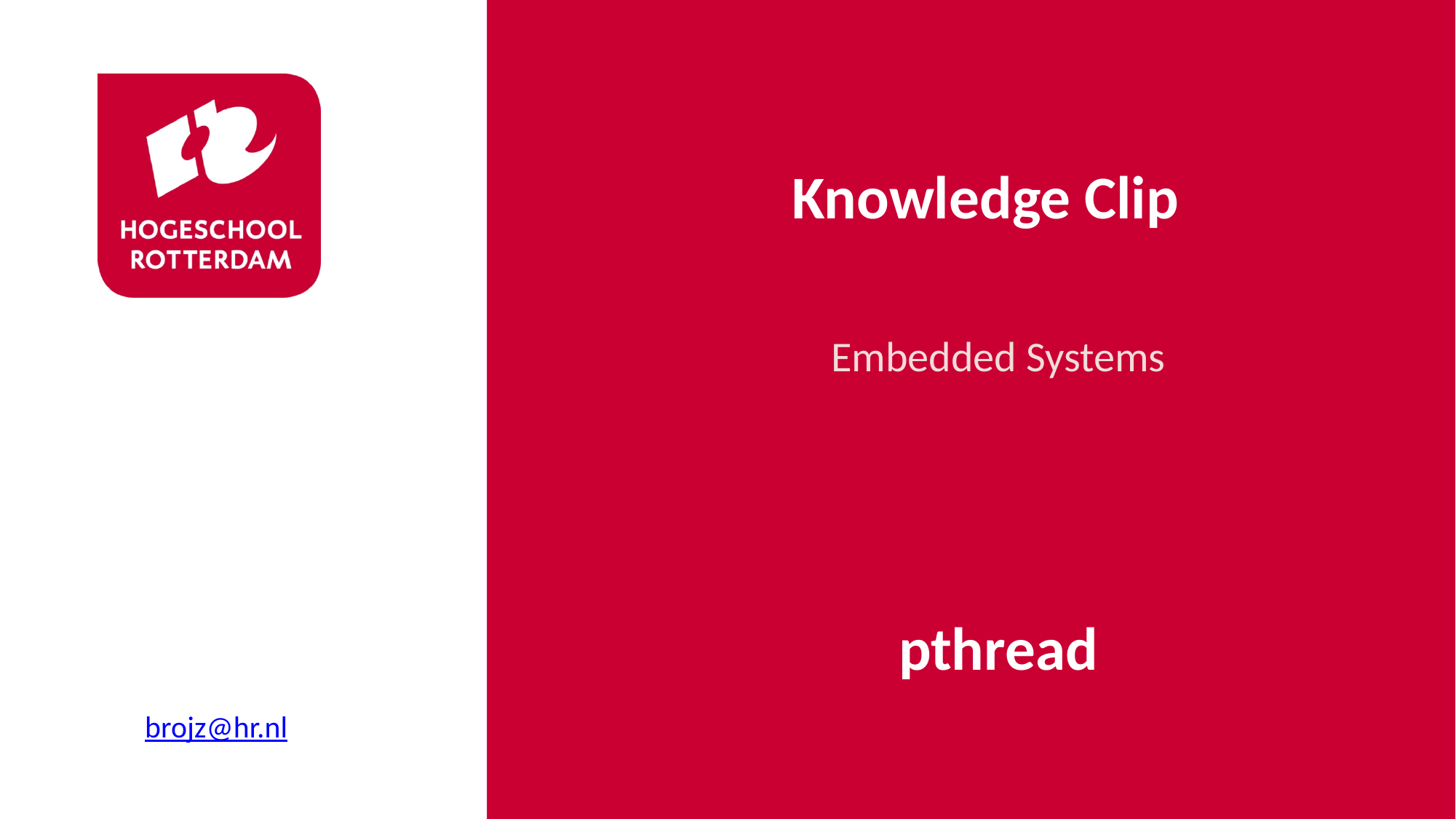

# Knowledge Clip
Embedded Systems
pthread
brojz@hr.nl